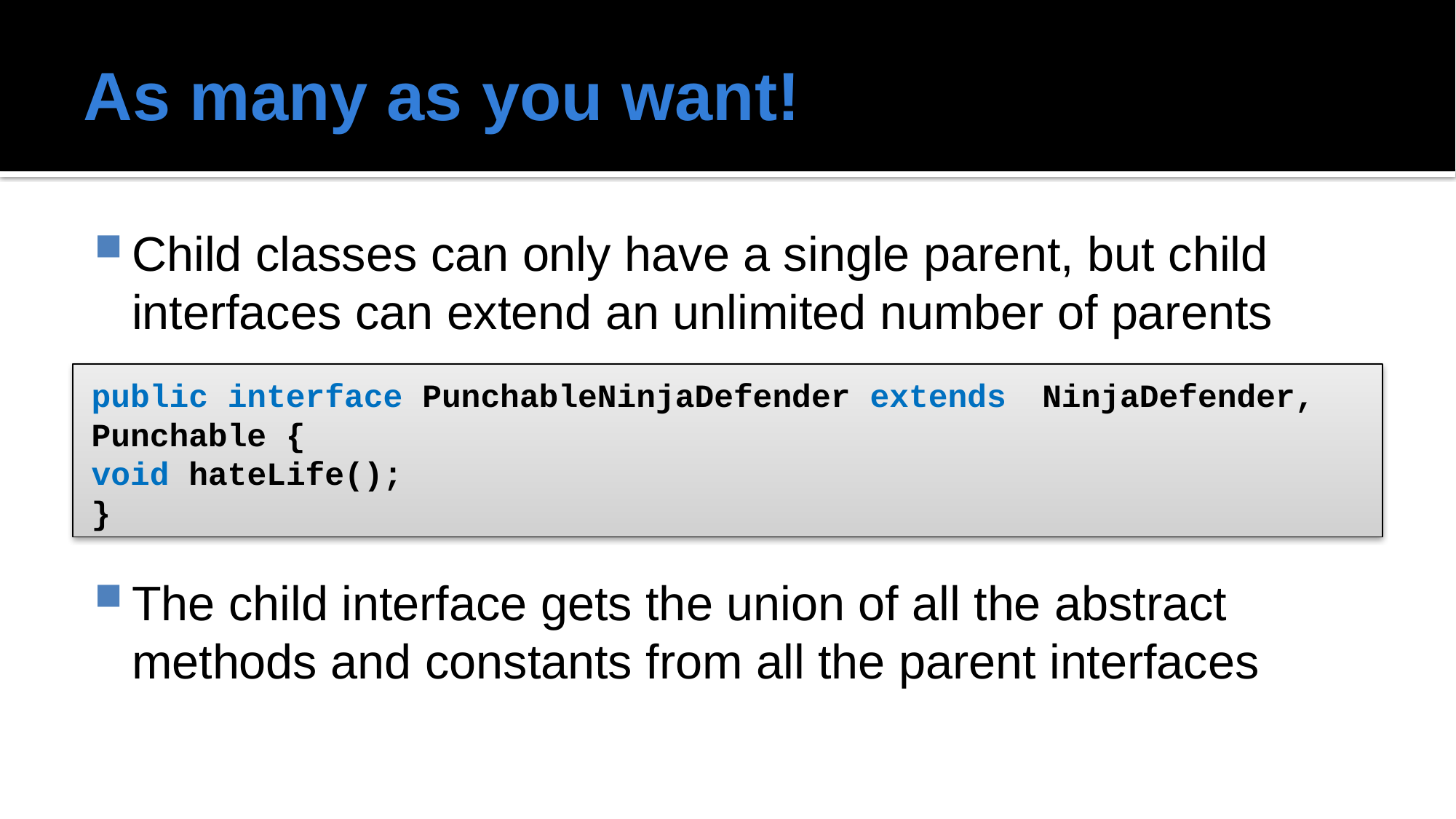

# As many as you want!
Child classes can only have a single parent, but child interfaces can extend an unlimited number of parents

The child interface gets the union of all the abstract methods and constants from all the parent interfaces
public interface PunchableNinjaDefender extends 	NinjaDefender, Punchable {
	void hateLife();
}